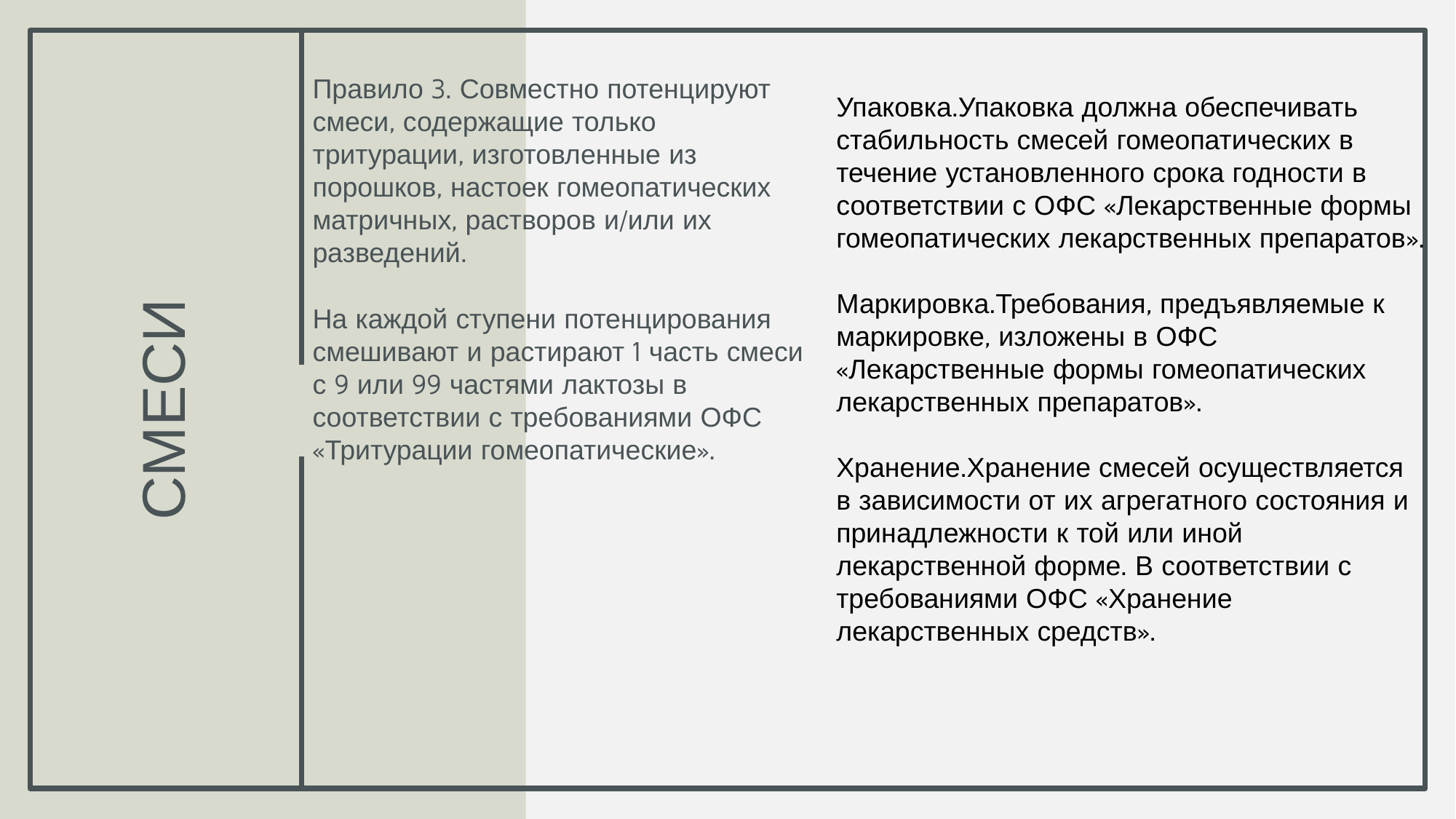

Правило 3. Совместно потенцируют смеси, содержащие только тритурации, изготовленные из порошков, настоек гомеопатических матричных, растворов и/или их разведений.
На каждой ступени потенцирования смешивают и растирают 1 часть смеси с 9 или 99 частями лактозы в соответствии с требованиями ОФС «Тритурации гомеопатические».
Упаковка.Упаковка должна обеспечивать стабильность смесей гомеопатических в течение установленного срока годности в соответствии с ОФС «Лекарственные формы гомеопатических лекарственных препаратов».

Маркировка.Требования, предъявляемые к маркировке, изложены в ОФС «Лекарственные формы гомеопатических лекарственных препаратов».

Хранение.Хранение смесей осуществляется в зависимости от их агрегатного состояния и принадлежности к той или иной лекарственной форме. В соответствии с требованиями ОФС «Хранение лекарственных средств».

# СМЕСИ